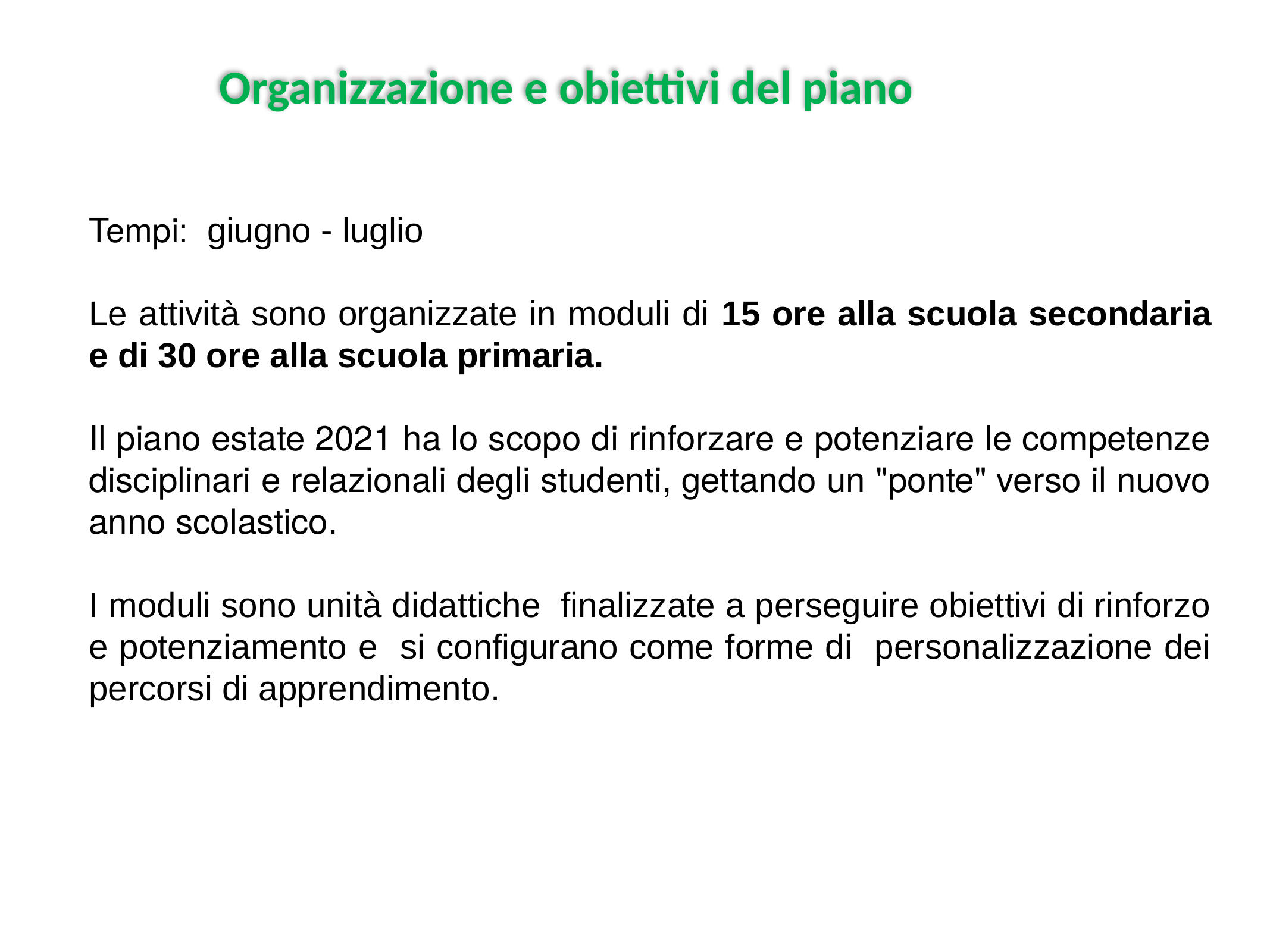

Organizzazione e obiettivi del piano
Tempi:  giugno - luglio

Le attività sono organizzate in moduli di 15 ore alla scuola secondaria e di 30 ore alla scuola primaria.

Il piano estate 2021 ha lo scopo di rinforzare e potenziare le competenze disciplinari e relazionali degli studenti, gettando un "ponte" verso il nuovo anno scolastico.

I moduli sono unità didattiche  finalizzate a perseguire obiettivi di rinforzo e potenziamento e  si configurano come forme di  personalizzazione dei percorsi di apprendimento.